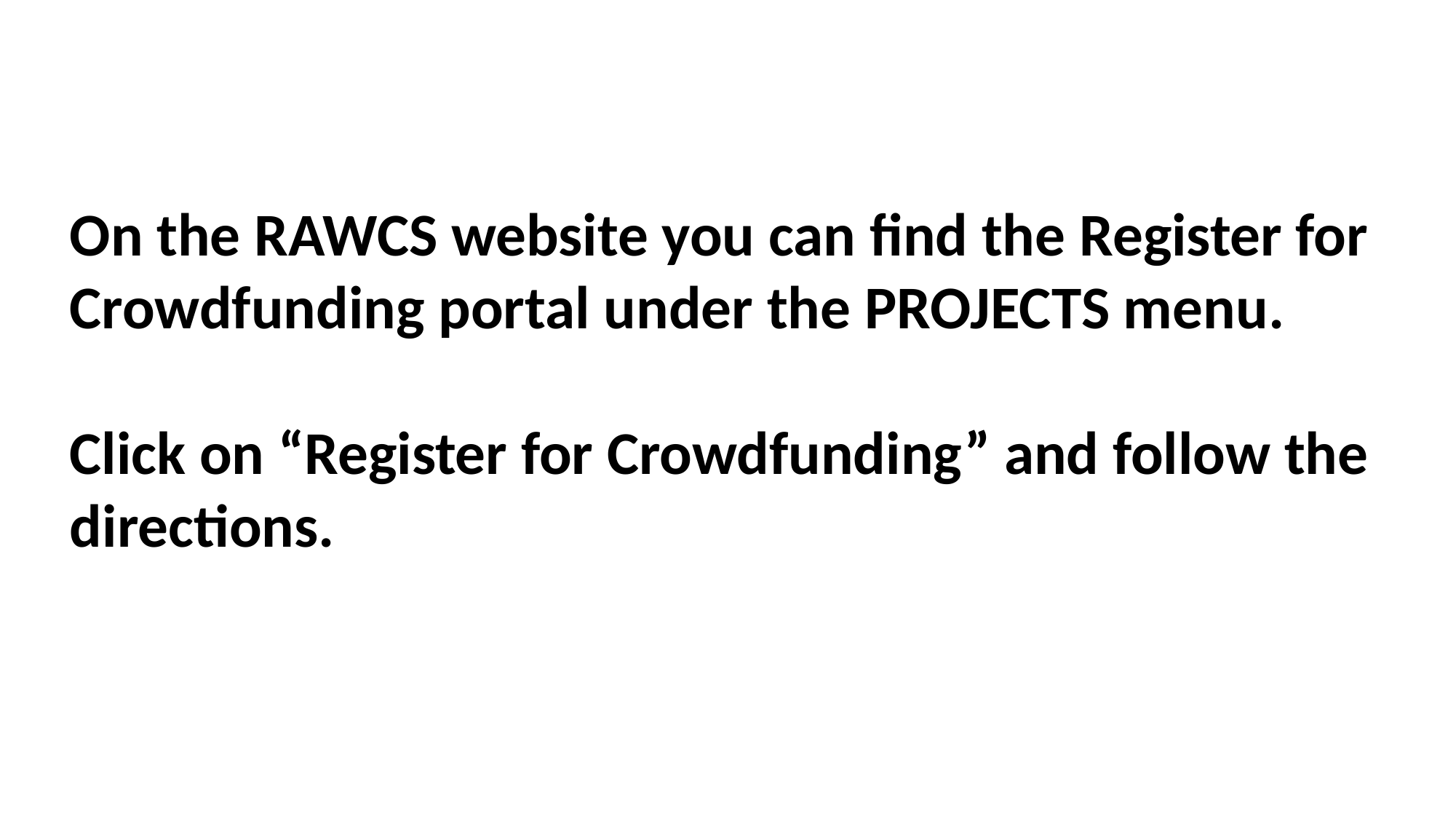

On the RAWCS website you can find the Register for Crowdfunding portal under the PROJECTS menu.

Click on “Register for Crowdfunding” and follow the directions.